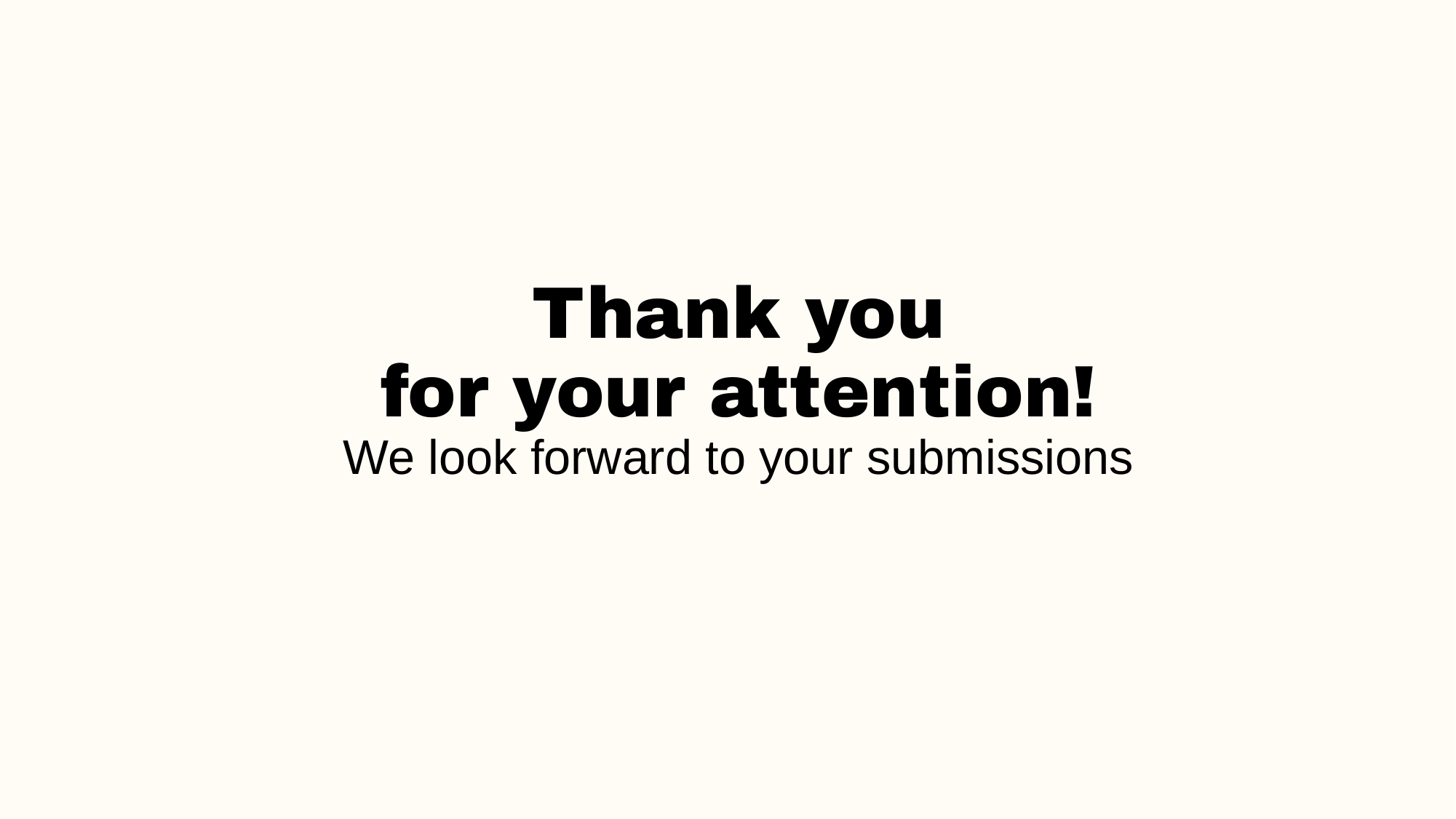

# Thank you for your attention! We look forward to your submissions